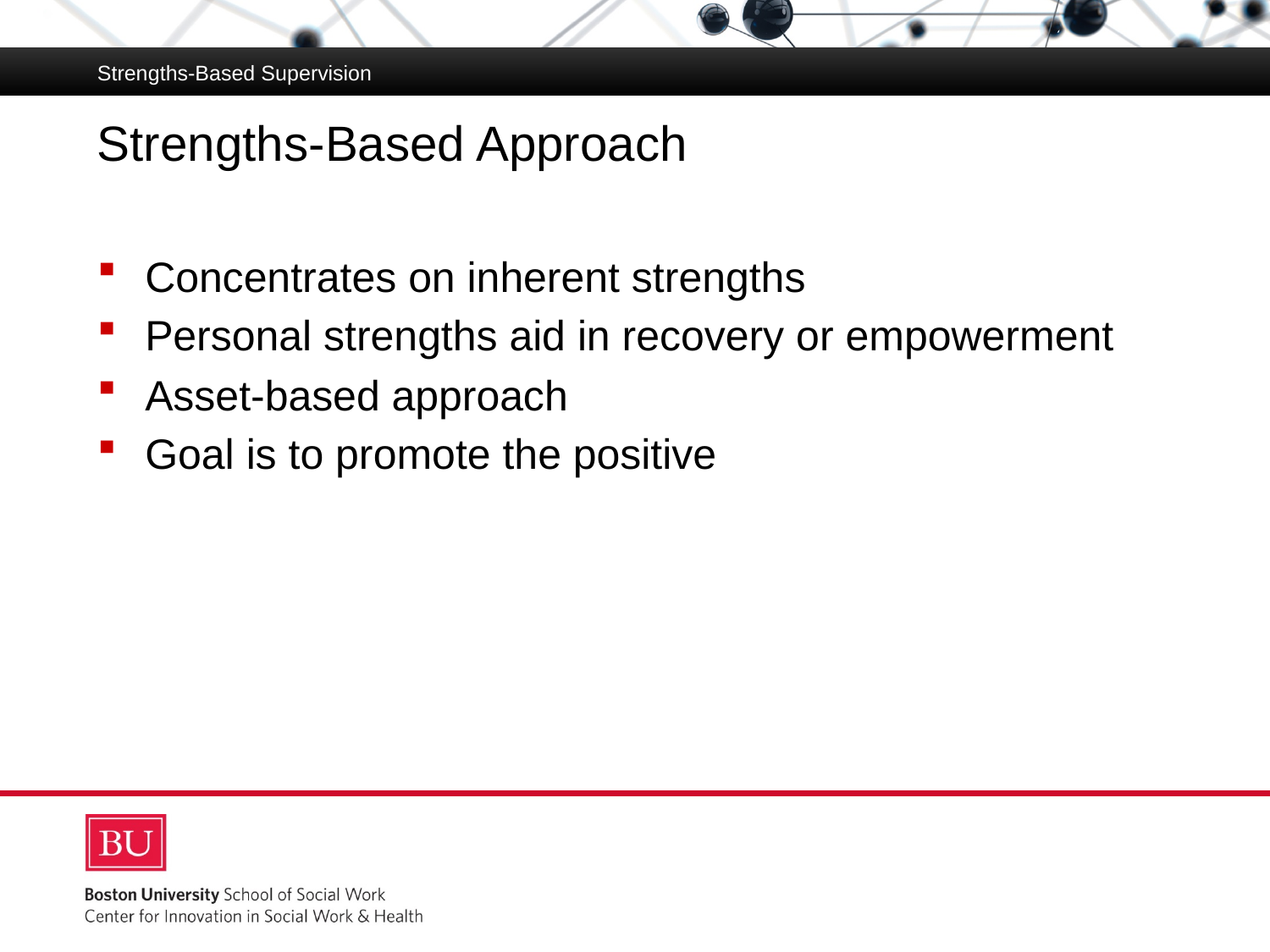

Strengths-Based Supervision
# Strengths-Based Approach
Concentrates on inherent strengths
Personal strengths aid in recovery or empowerment
Asset-based approach
Goal is to promote the positive